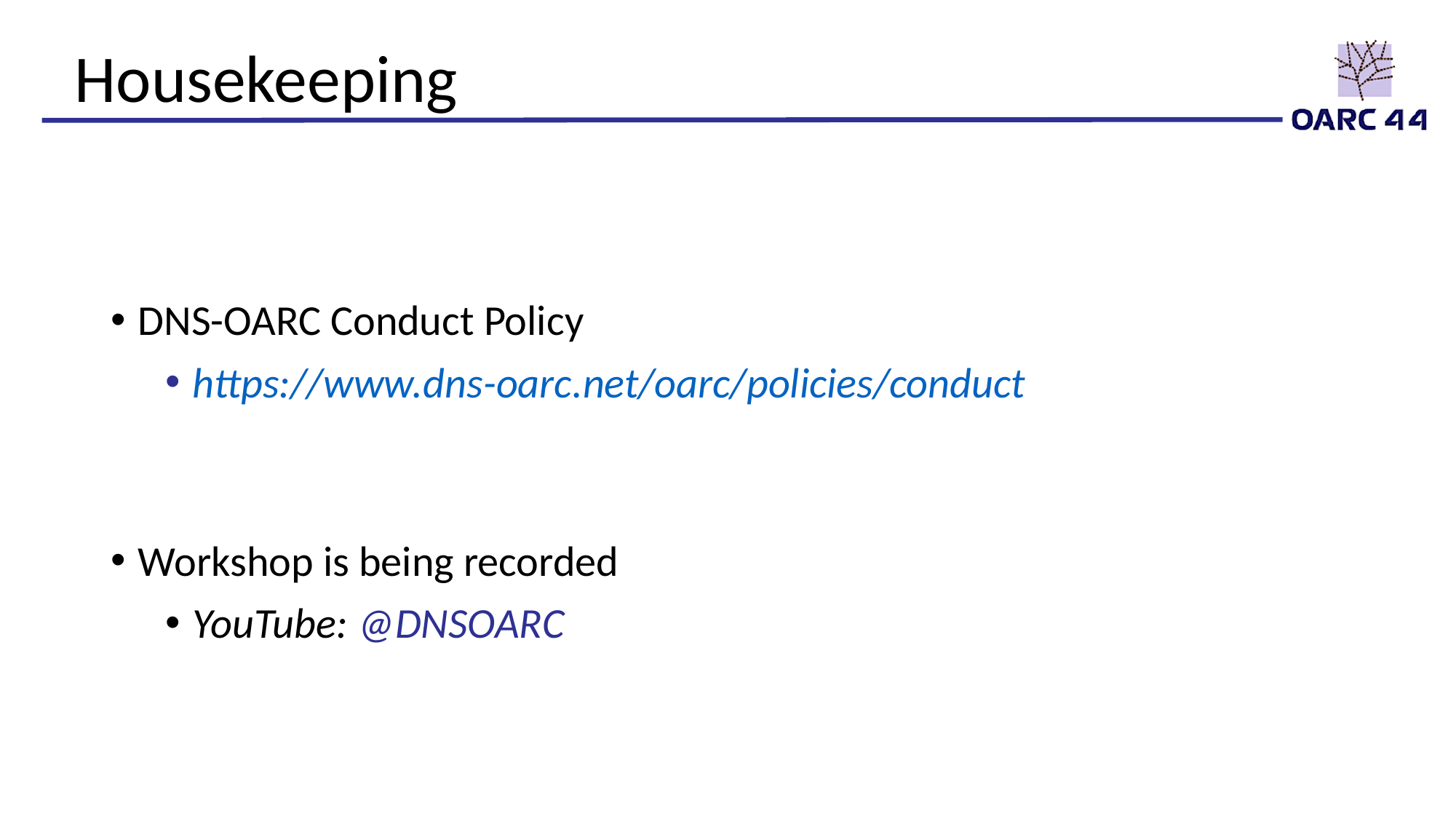

# Housekeeping

DNS-OARC Conduct Policy
https://www.dns-oarc.net/oarc/policies/conduct

Workshop is being recorded
YouTube: @DNSOARC